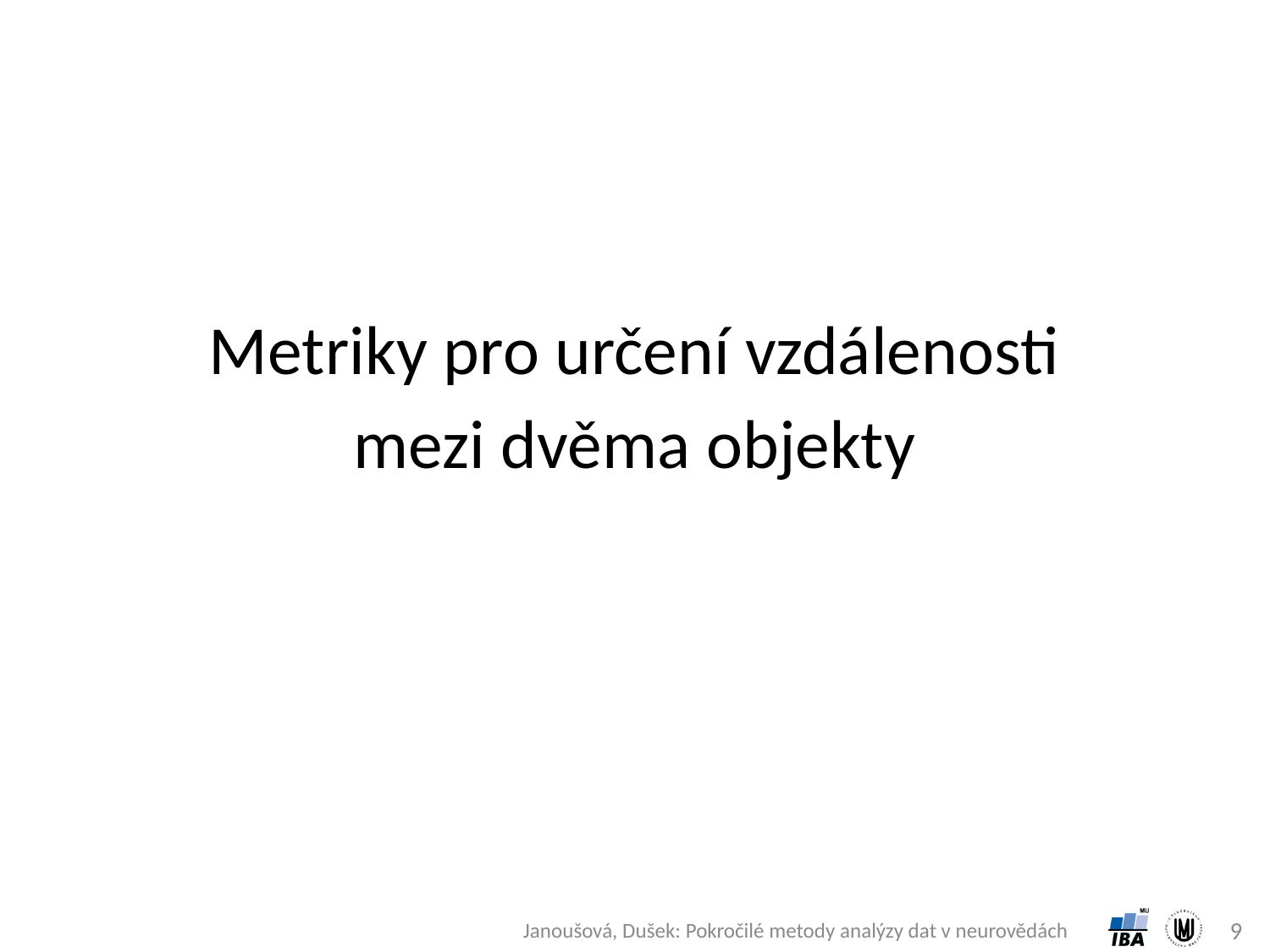

# Metriky pro určení vzdálenosti mezi dvěma objekty
9